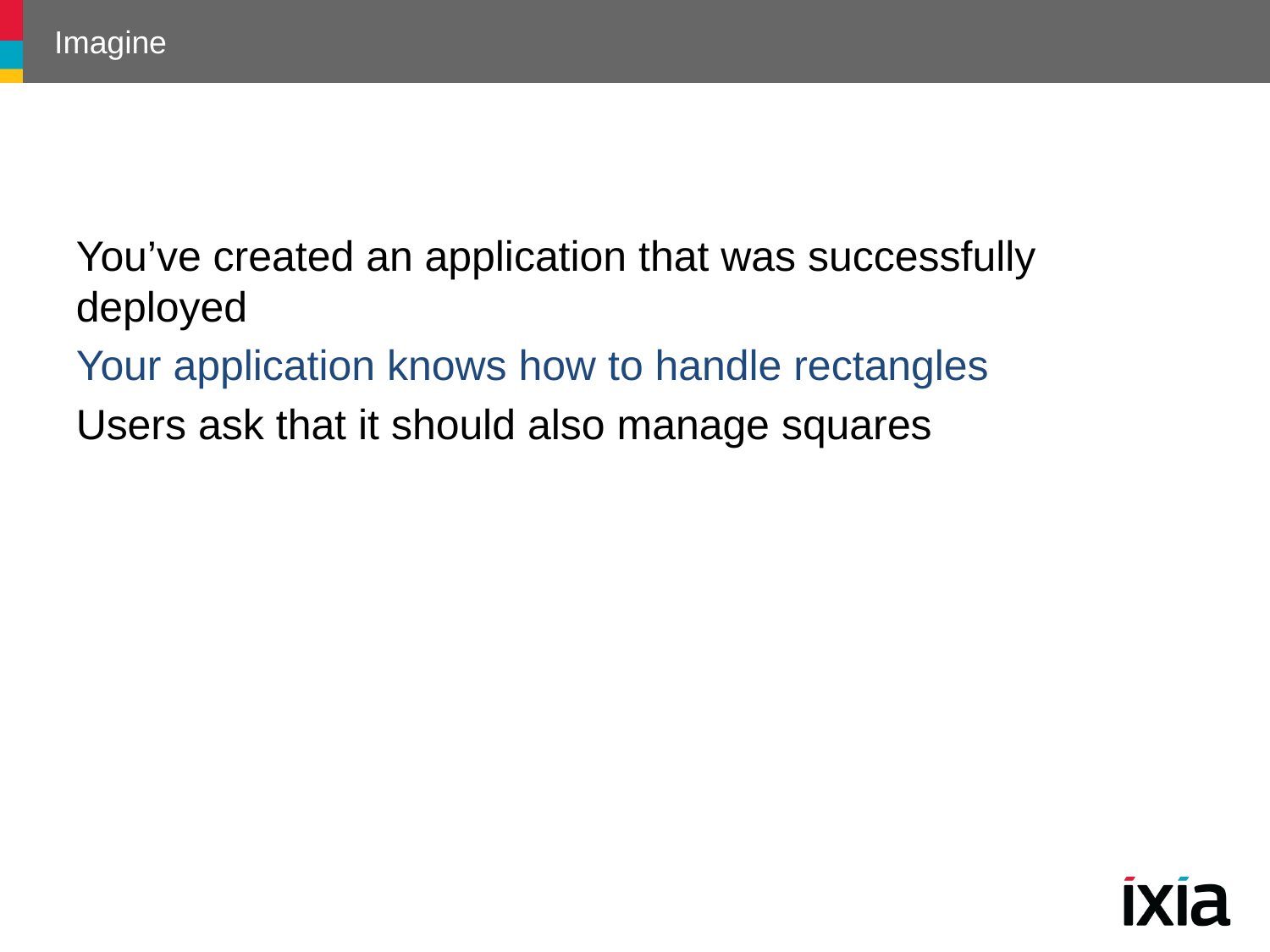

# Imagine
You’ve created an application that was successfully deployed
Your application knows how to handle rectangles
Users ask that it should also manage squares